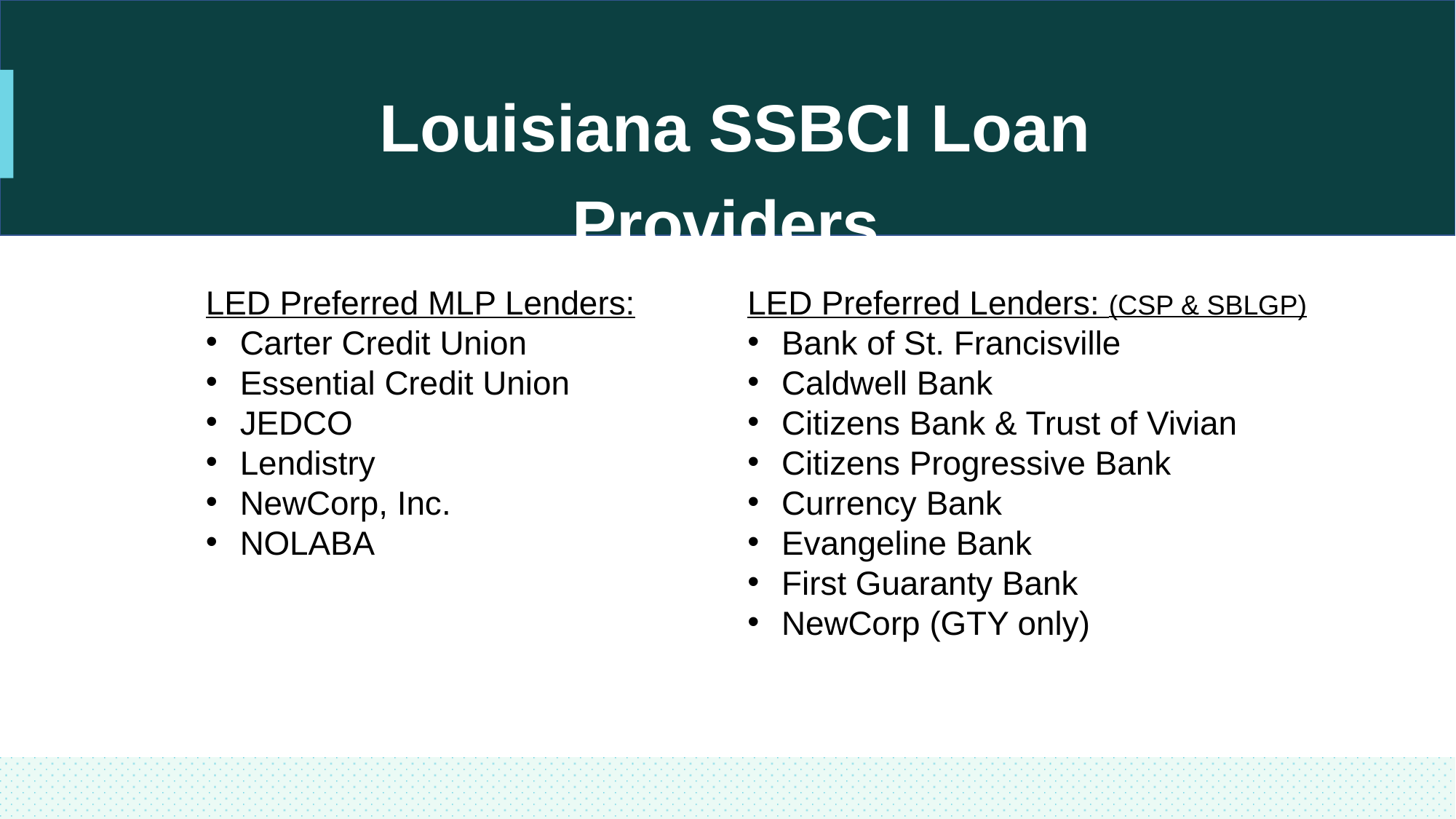

Louisiana SSBCI Loan Providers

LED Preferred MLP Lenders:
Carter Credit Union
Essential Credit Union
JEDCO
Lendistry
NewCorp, Inc.
NOLABA
LED Preferred Lenders: (CSP & SBLGP)
Bank of St. Francisville
Caldwell Bank
Citizens Bank & Trust of Vivian
Citizens Progressive Bank
Currency Bank
Evangeline Bank
First Guaranty Bank
NewCorp (GTY only)